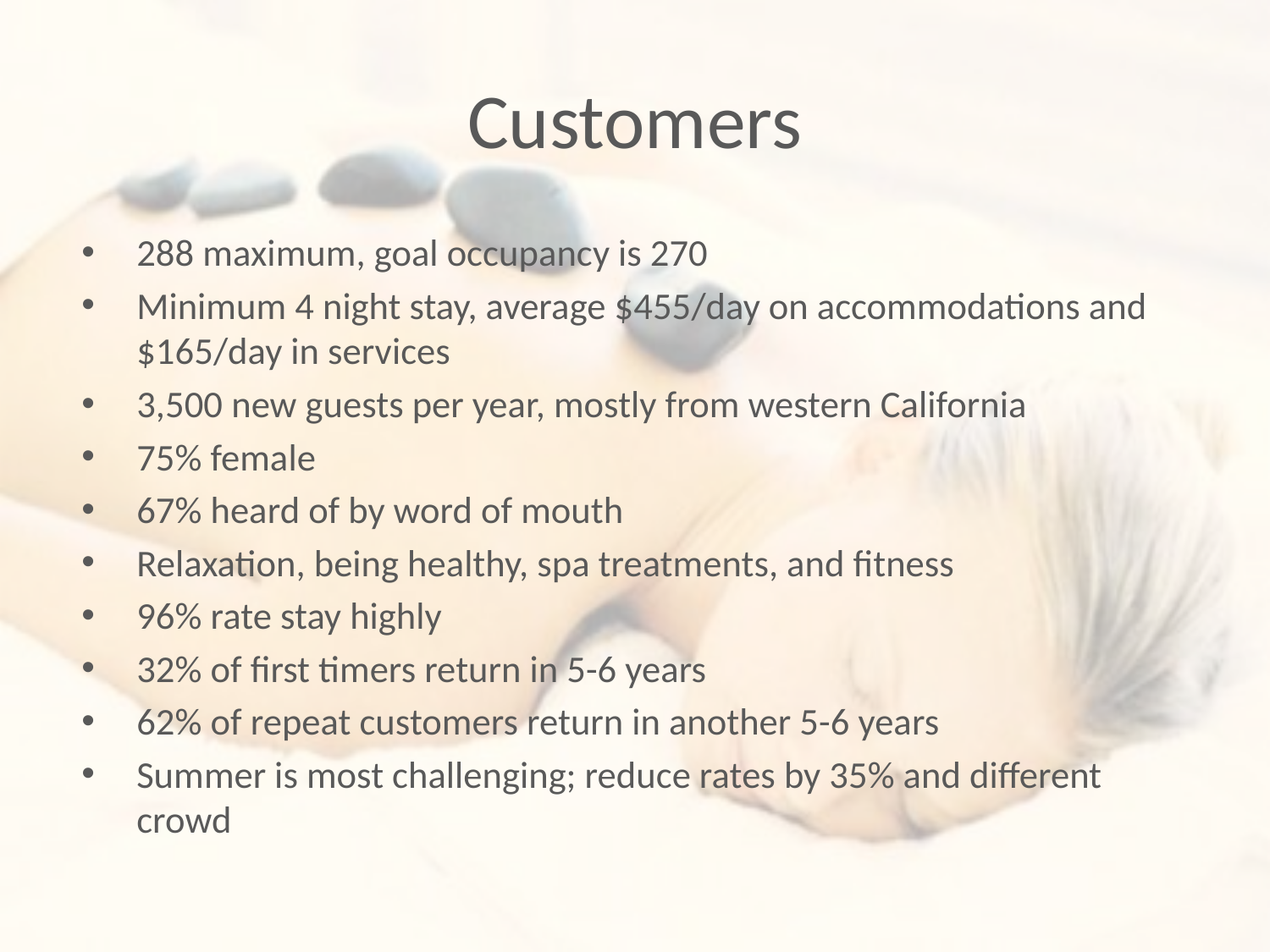

# Customers
288 maximum, goal occupancy is 270
Minimum 4 night stay, average $455/day on accommodations and $165/day in services
3,500 new guests per year, mostly from western California
75% female
67% heard of by word of mouth
Relaxation, being healthy, spa treatments, and fitness
96% rate stay highly
32% of first timers return in 5-6 years
62% of repeat customers return in another 5-6 years
Summer is most challenging; reduce rates by 35% and different crowd